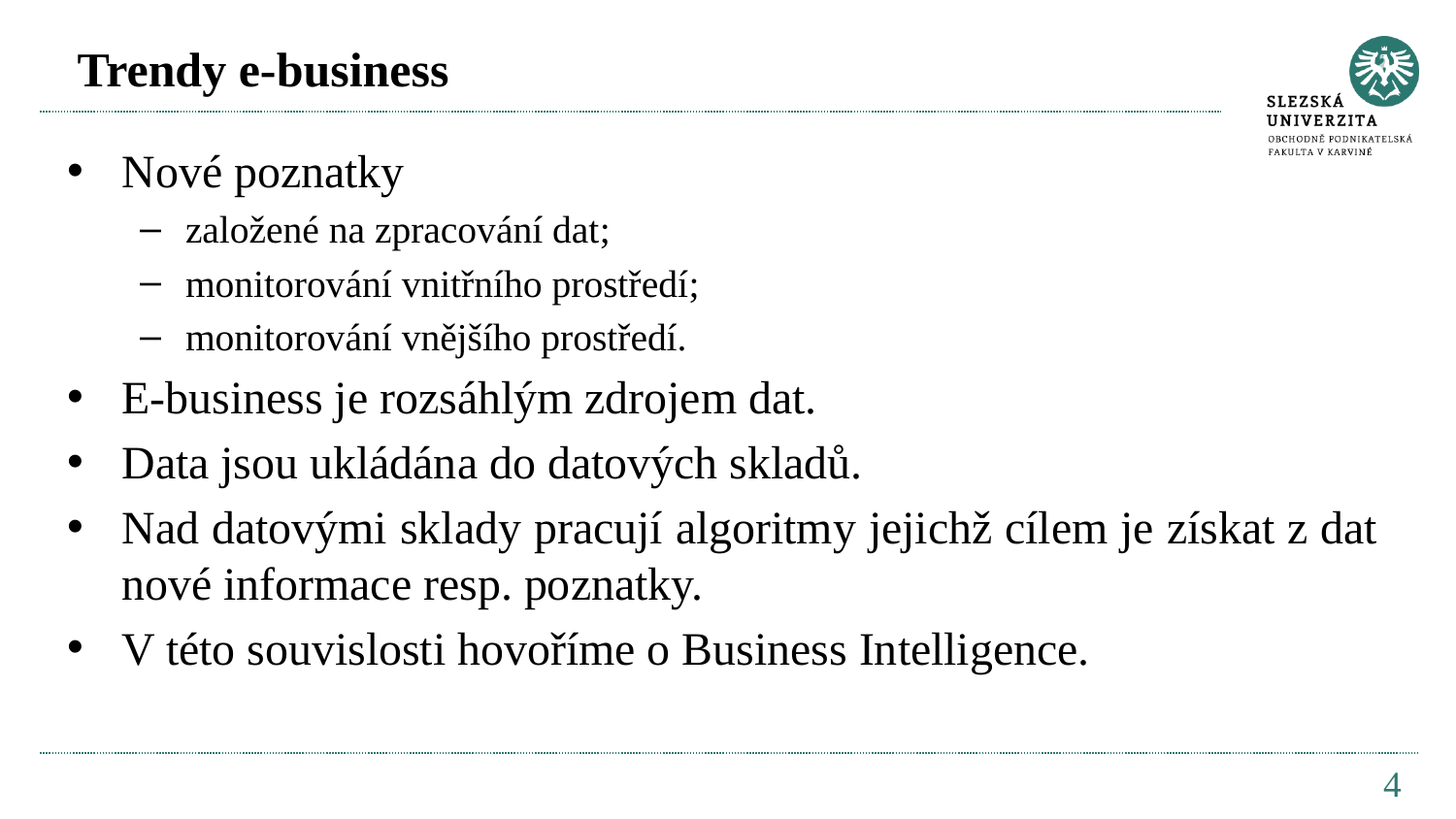

# Trendy e-business
Nové poznatky
založené na zpracování dat;
monitorování vnitřního prostředí;
monitorování vnějšího prostředí.
E-business je rozsáhlým zdrojem dat.
Data jsou ukládána do datových skladů.
Nad datovými sklady pracují algoritmy jejichž cílem je získat z dat nové informace resp. poznatky.
V této souvislosti hovoříme o Business Intelligence.

4